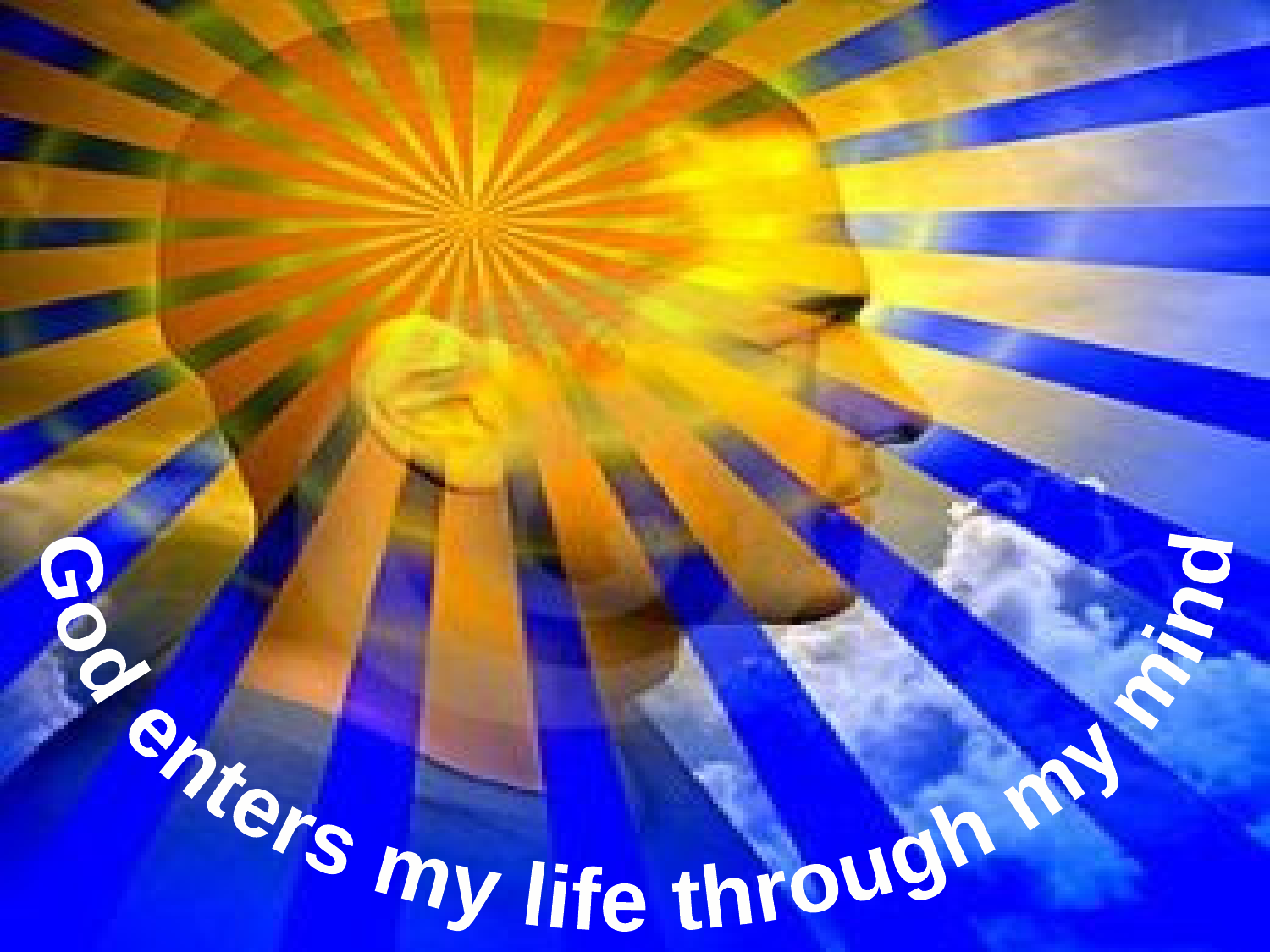

God enters my life through my mind